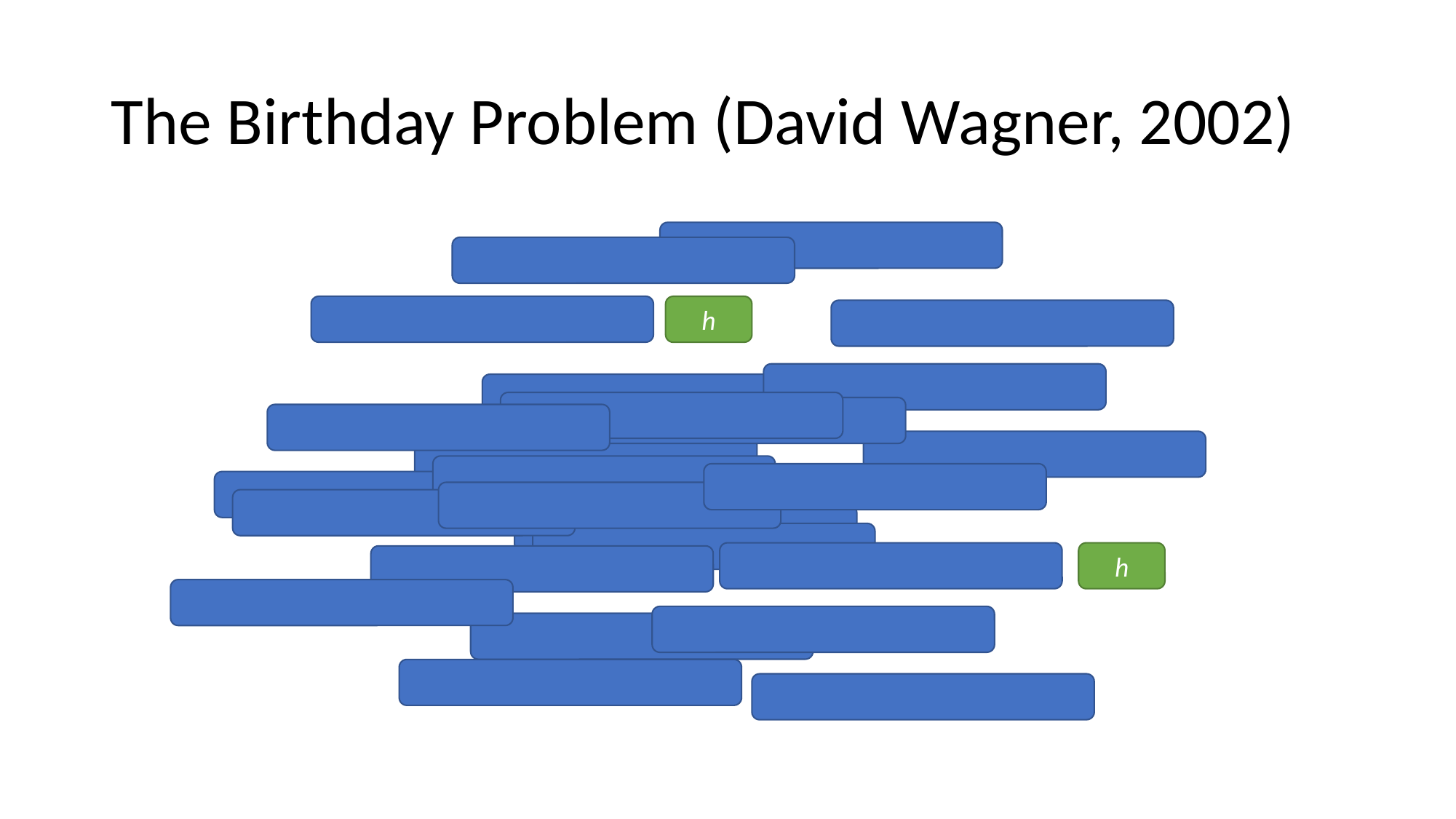

# The Birthday Problem (David Wagner, 2002)

h

h